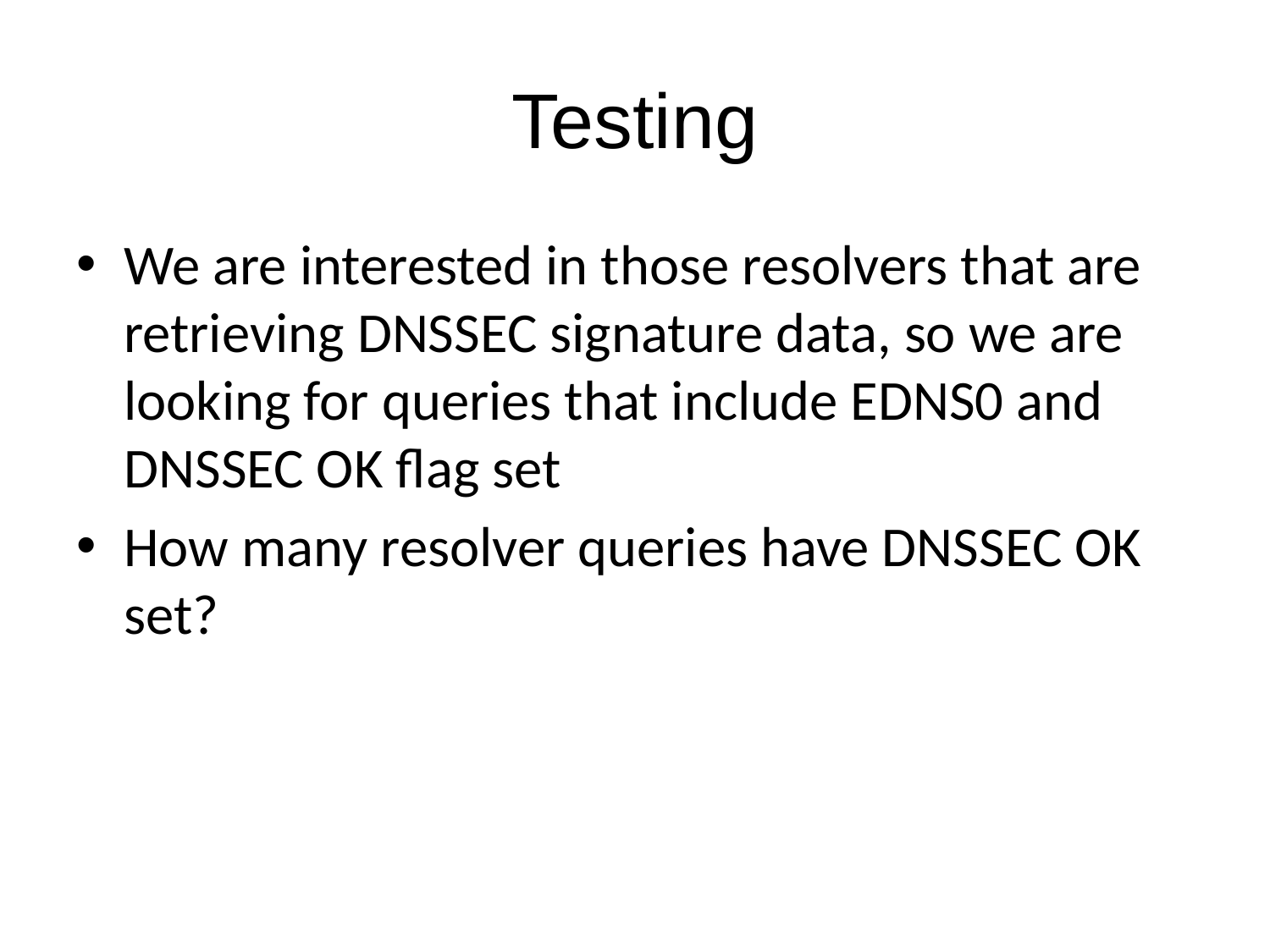

# Testing
We are interested in those resolvers that are retrieving DNSSEC signature data, so we are looking for queries that include EDNS0 and DNSSEC OK flag set
How many resolver queries have DNSSEC OK set?